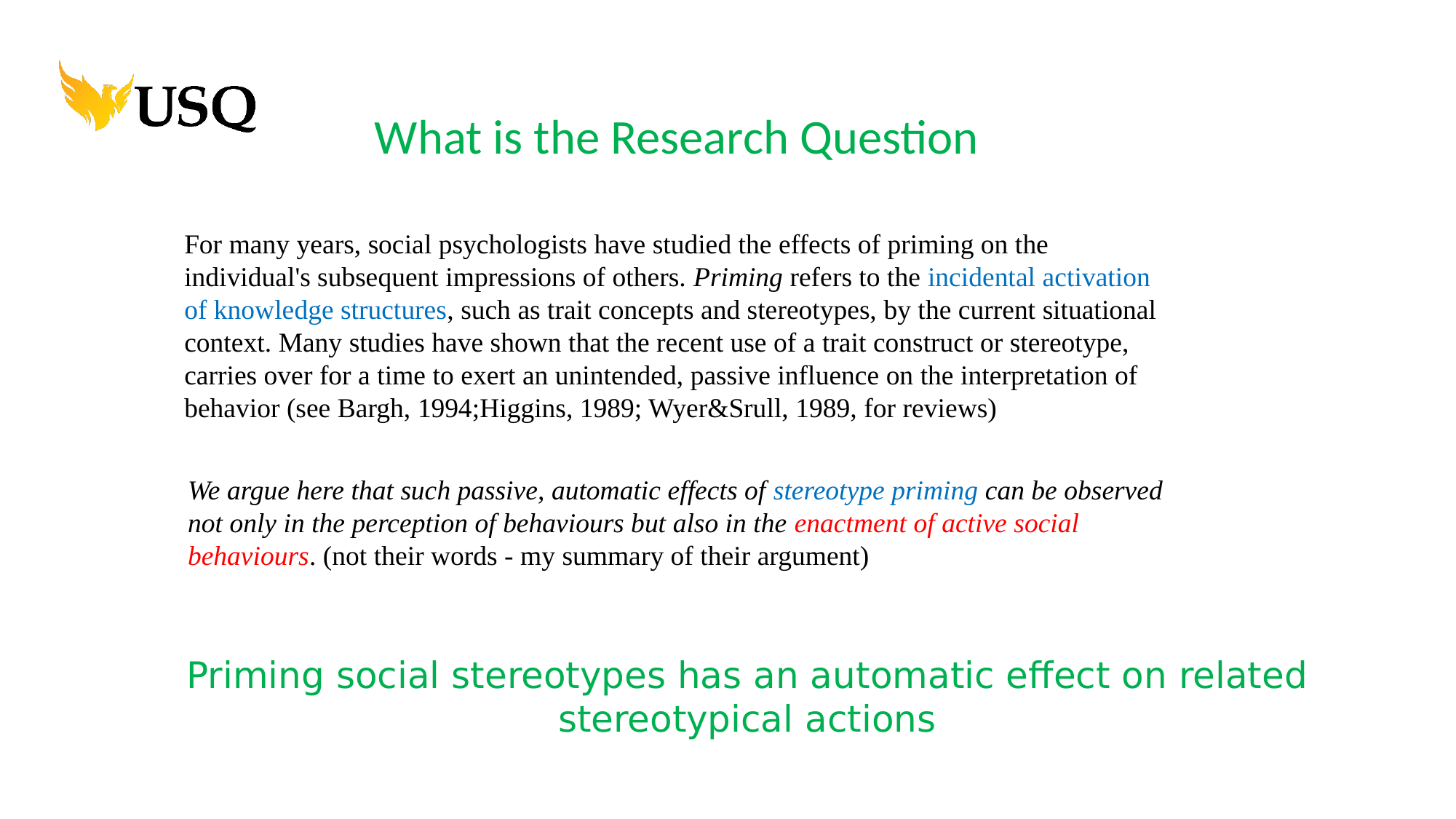

What is the Research Question
For many years, social psychologists have studied the effects of priming on the individual's subsequent impressions of others. Priming refers to the incidental activation of knowledge structures, such as trait concepts and stereotypes, by the current situational context. Many studies have shown that the recent use of a trait construct or stereotype, carries over for a time to exert an unintended, passive influence on the interpretation of behavior (see Bargh, 1994;Higgins, 1989; Wyer&Srull, 1989, for reviews)
We argue here that such passive, automatic effects of stereotype priming can be observed not only in the perception of behaviours but also in the enactment of active social behaviours. (not their words - my summary of their argument)
Priming social stereotypes has an automatic effect on related stereotypical actions